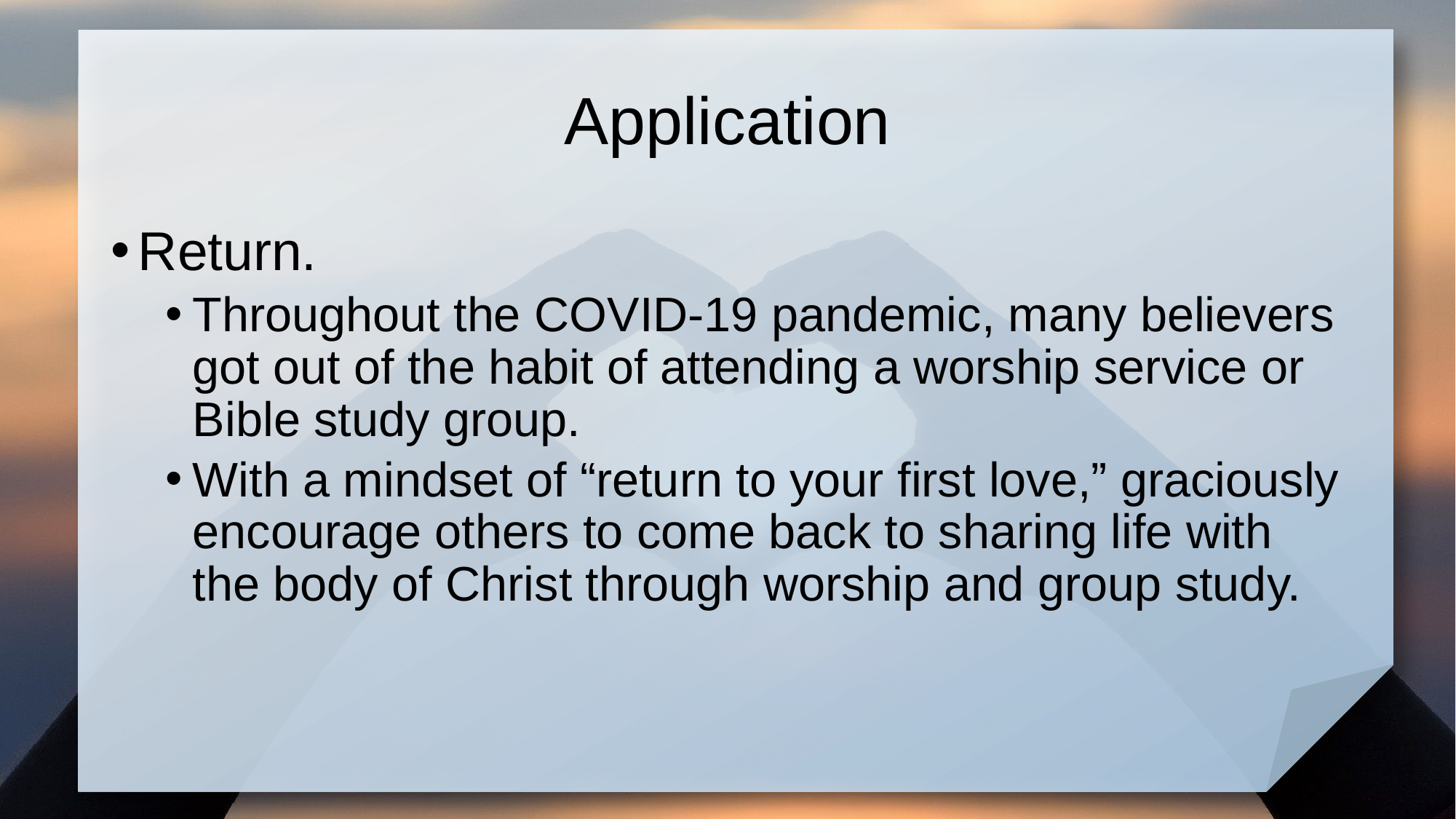

# Application
Return.
Throughout the COVID-19 pandemic, many believers got out of the habit of attending a worship service or Bible study group.
With a mindset of “return to your first love,” graciously encourage others to come back to sharing life with the body of Christ through worship and group study.